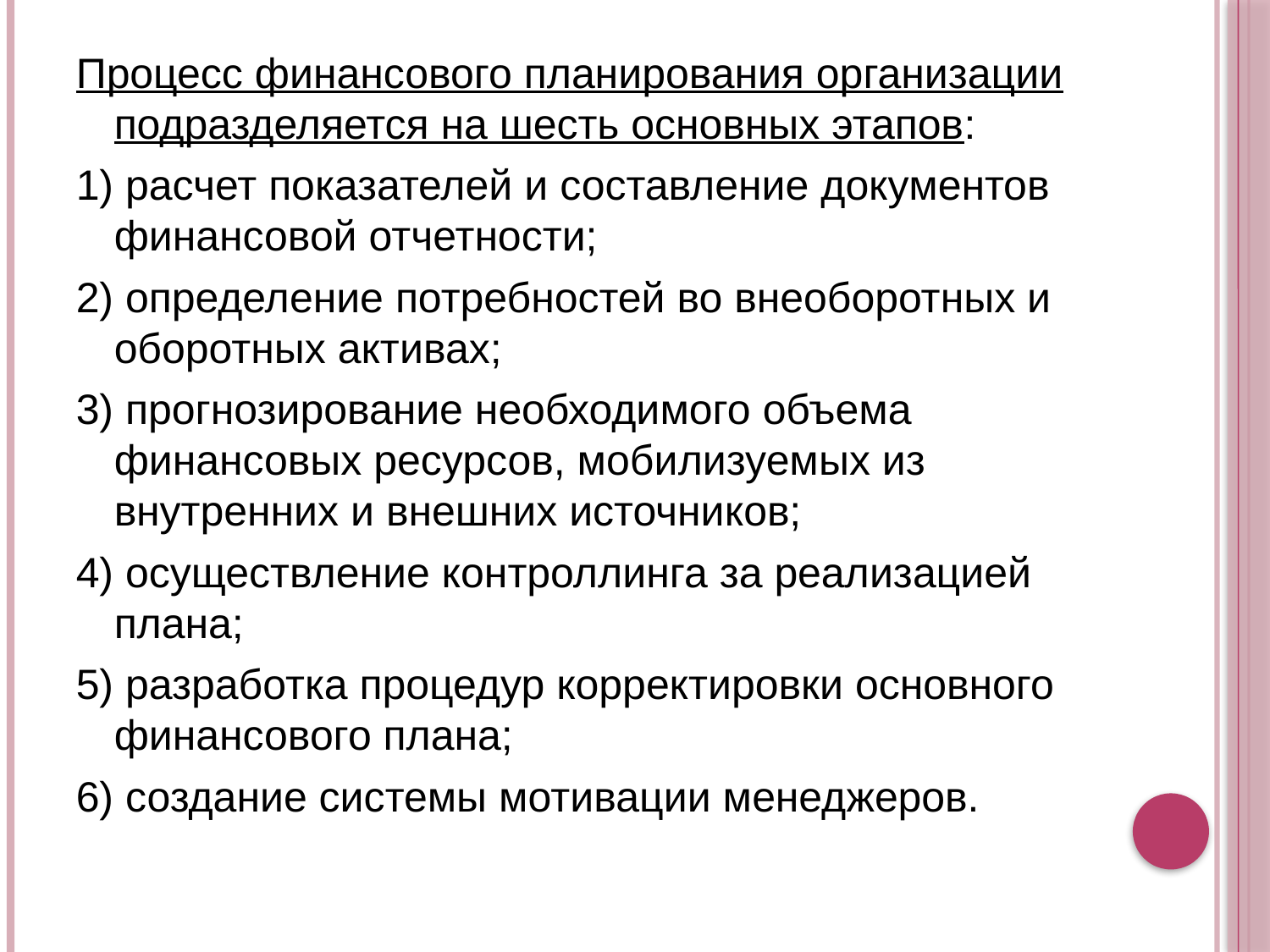

Процесс финансового планирования организации подразделяется на шесть основных этапов:
1) расчет показателей и составление документов финансовой отчетности;
2) определение потребностей во внеоборотных и оборотных активах;
3) прогнозирование необходимого объема финансовых ресурсов, мобилизуемых из внутренних и внешних источников;
4) осуществление контроллинга за реализацией плана;
5) разработка процедур корректировки основного финансового плана;
6) создание системы мотивации менеджеров.